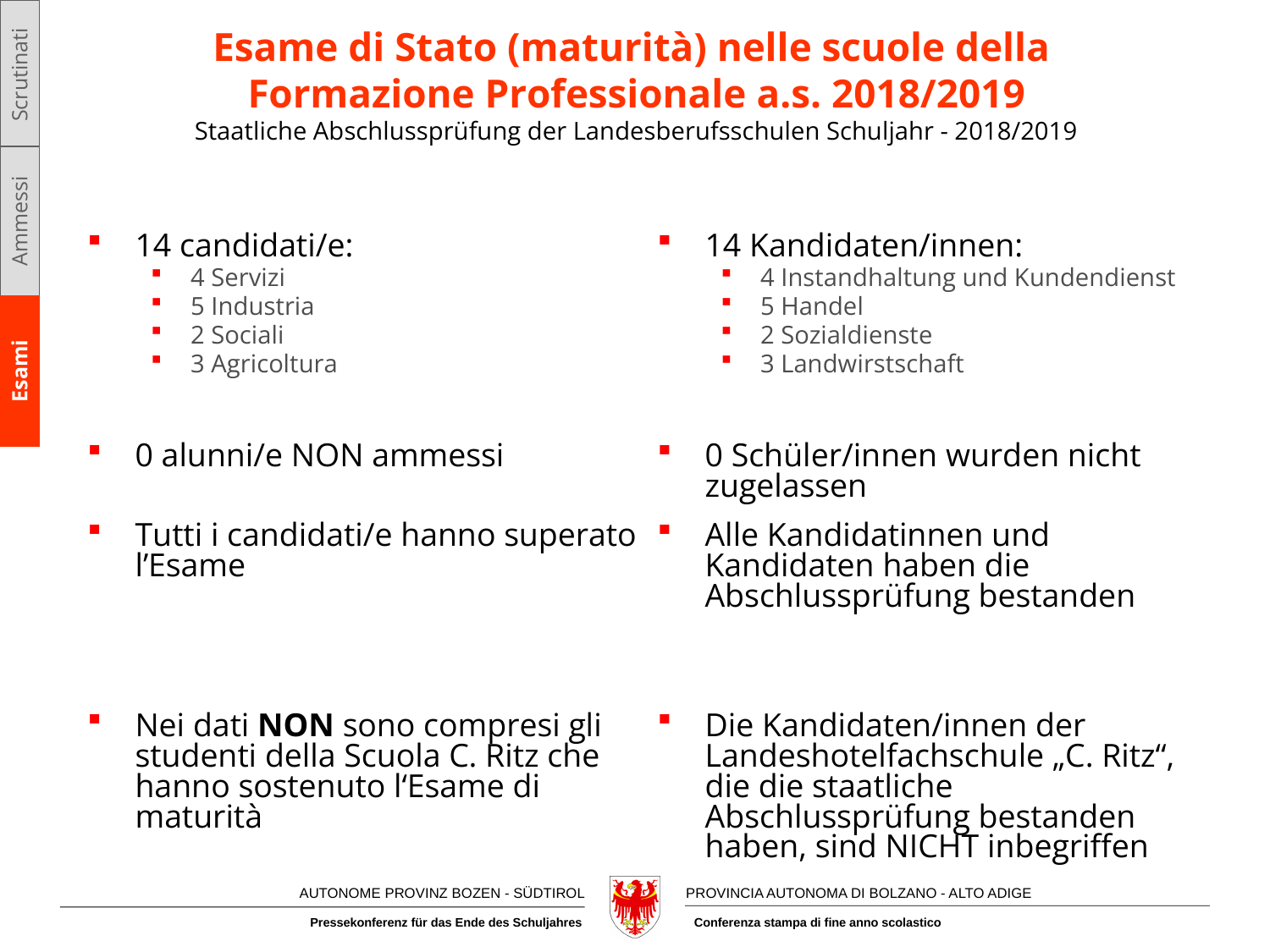

Scrutinati
Ammessi
Esami
Esame di Stato (maturità) nelle scuole della
Formazione Professionale a.s. 2018/2019
Staatliche Abschlussprüfung der Landesberufsschulen Schuljahr - 2018/2019
14 candidati/e:
4 Servizi
5 Industria
2 Sociali
3 Agricoltura
14 Kandidaten/innen:
4 Instandhaltung und Kundendienst
5 Handel
2 Sozialdienste
3 Landwirstschaft
0 alunni/e NON ammessi
0 Schüler/innen wurden nicht zugelassen
Tutti i candidati/e hanno superato l’Esame
Alle Kandidatinnen und Kandidaten haben die Abschlussprüfung bestanden
Nei dati NON sono compresi gli studenti della Scuola C. Ritz che hanno sostenuto l‘Esame di maturità
Die Kandidaten/innen der Landeshotelfachschule „C. Ritz“, die die staatliche Abschlussprüfung bestanden haben, sind NICHT inbegriffen